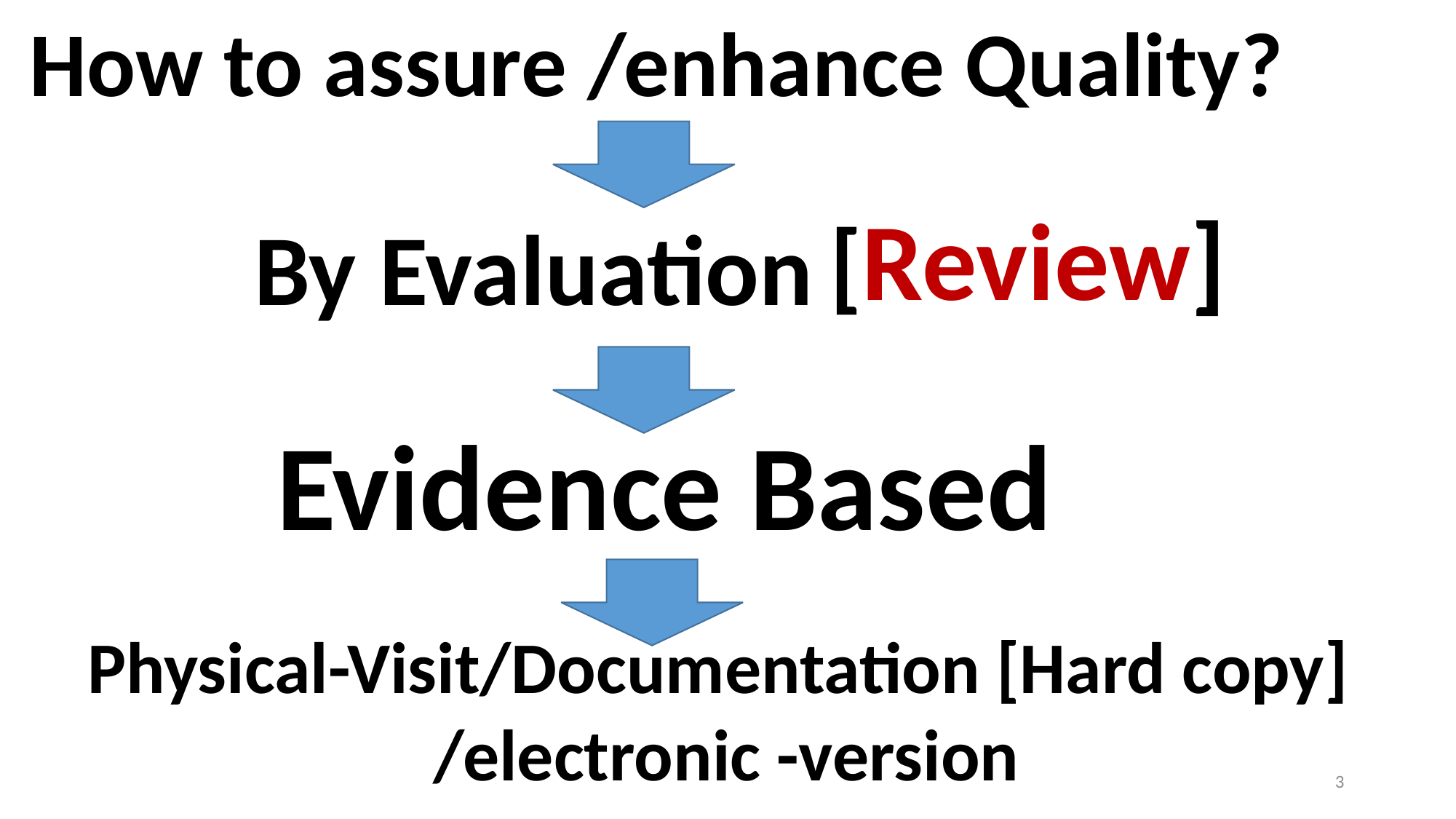

How to assure /enhance Quality?

[Review]
By Evaluation

Evidence Based

Physical-Visit/Documentation [Hard copy]
/electronic -version
3